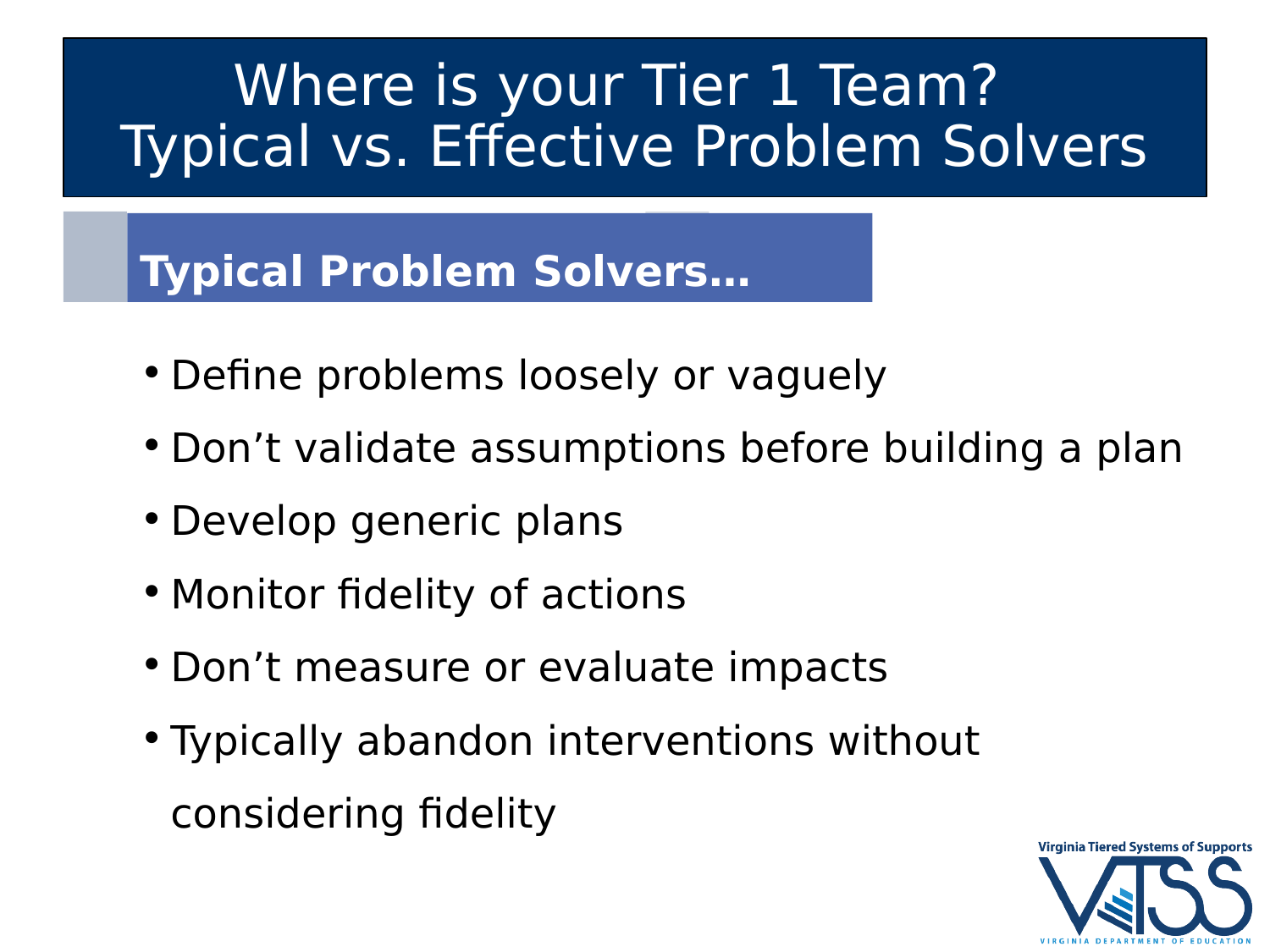

# Where is your Tier 1 Team? Typical vs. Effective Problem Solvers
Typical Problem Solvers…
Define problems loosely or vaguely
Don’t validate assumptions before building a plan
Develop generic plans
Monitor fidelity of actions
Don’t measure or evaluate impacts
Typically abandon interventions without considering fidelity